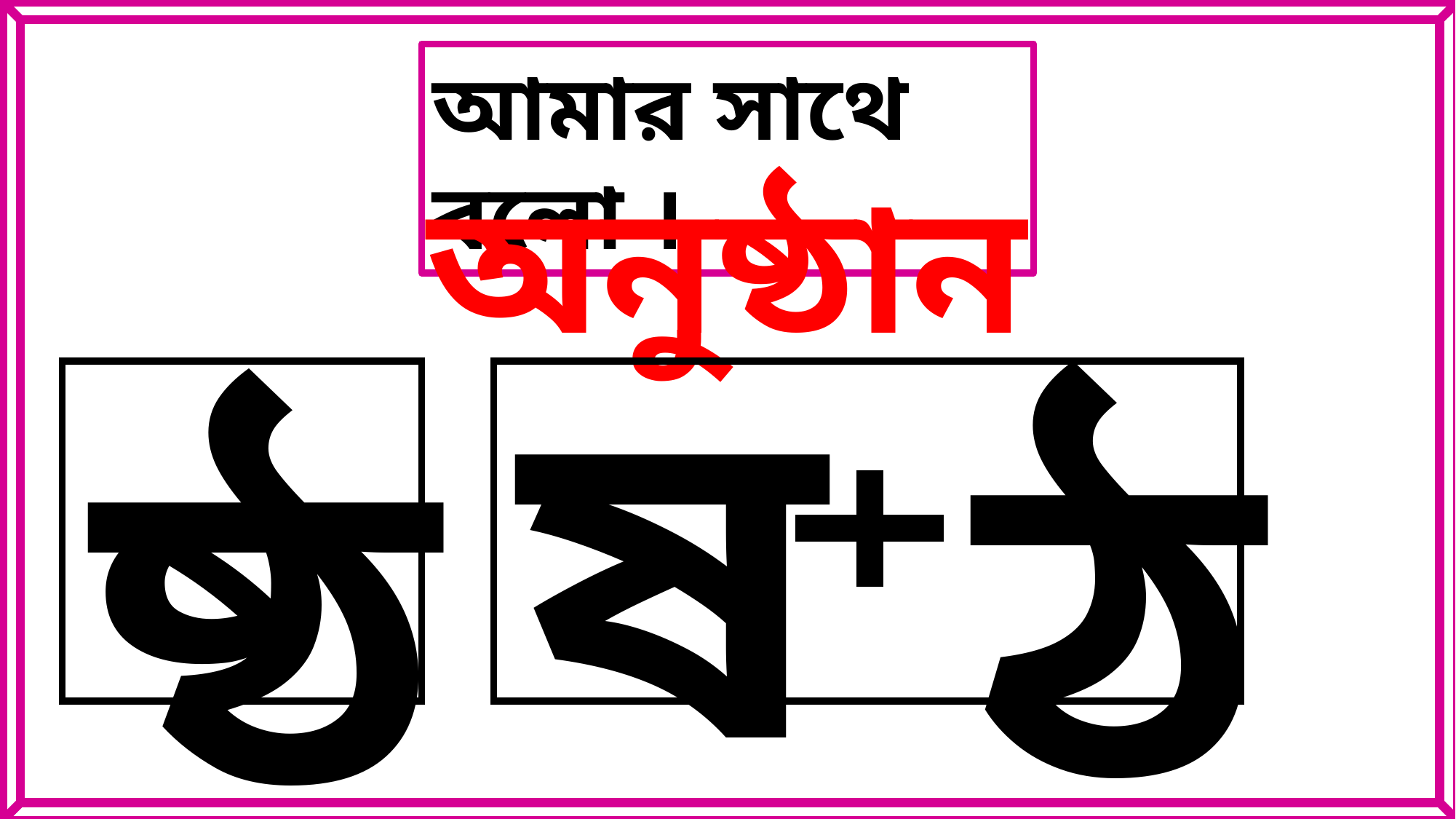

আমার সাথে বলো ।
অনুষ্ঠান
ষ
ঠ
ষ্ঠ